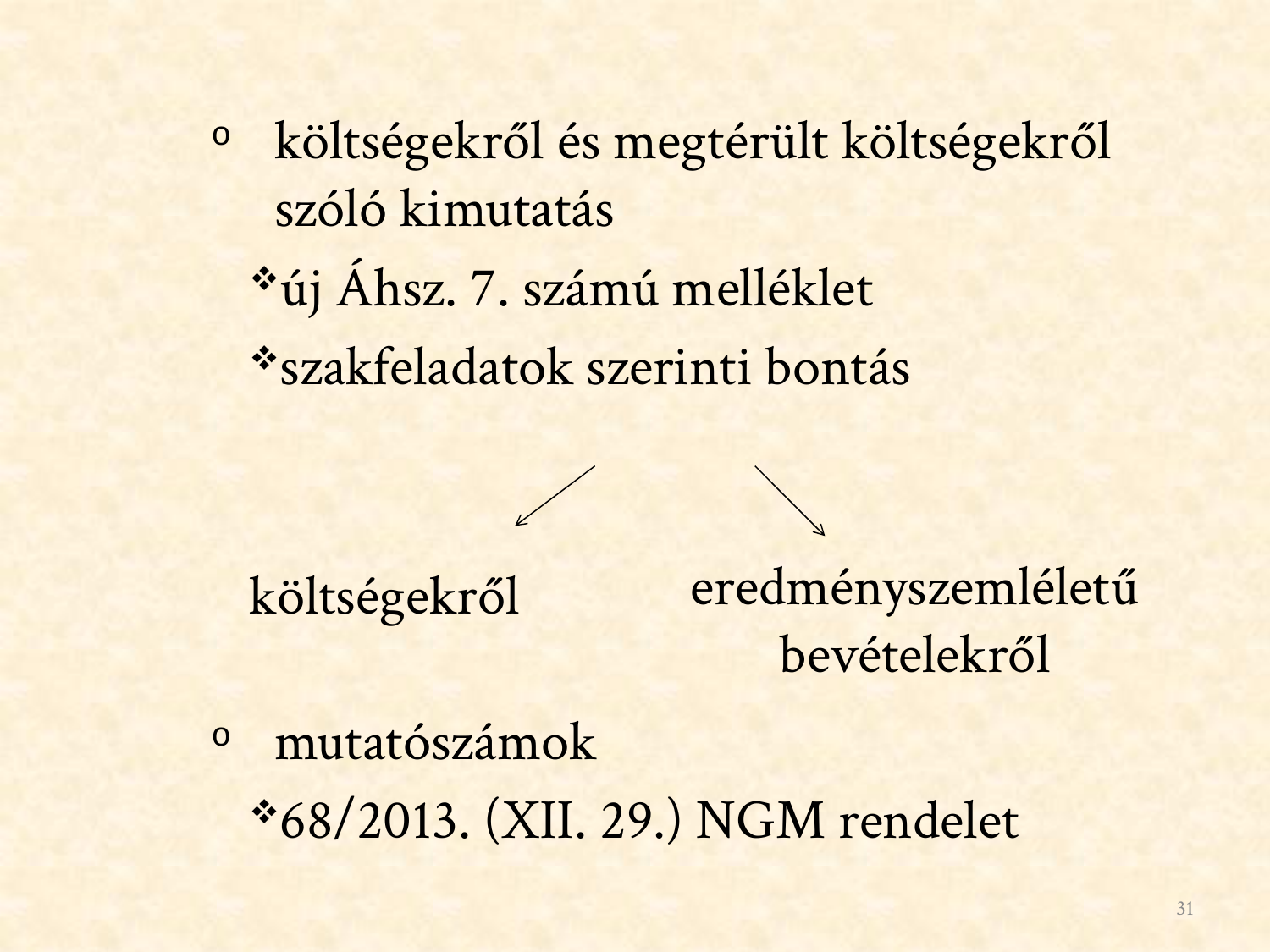

költségekről és megtérült költségekről szóló kimutatás
új Áhsz. 7. számú melléklet
szakfeladatok szerinti bontás

mutatószámok
68/2013. (XII. 29.) NGM rendelet

költségekről
eredményszemléletű bevételekről
31